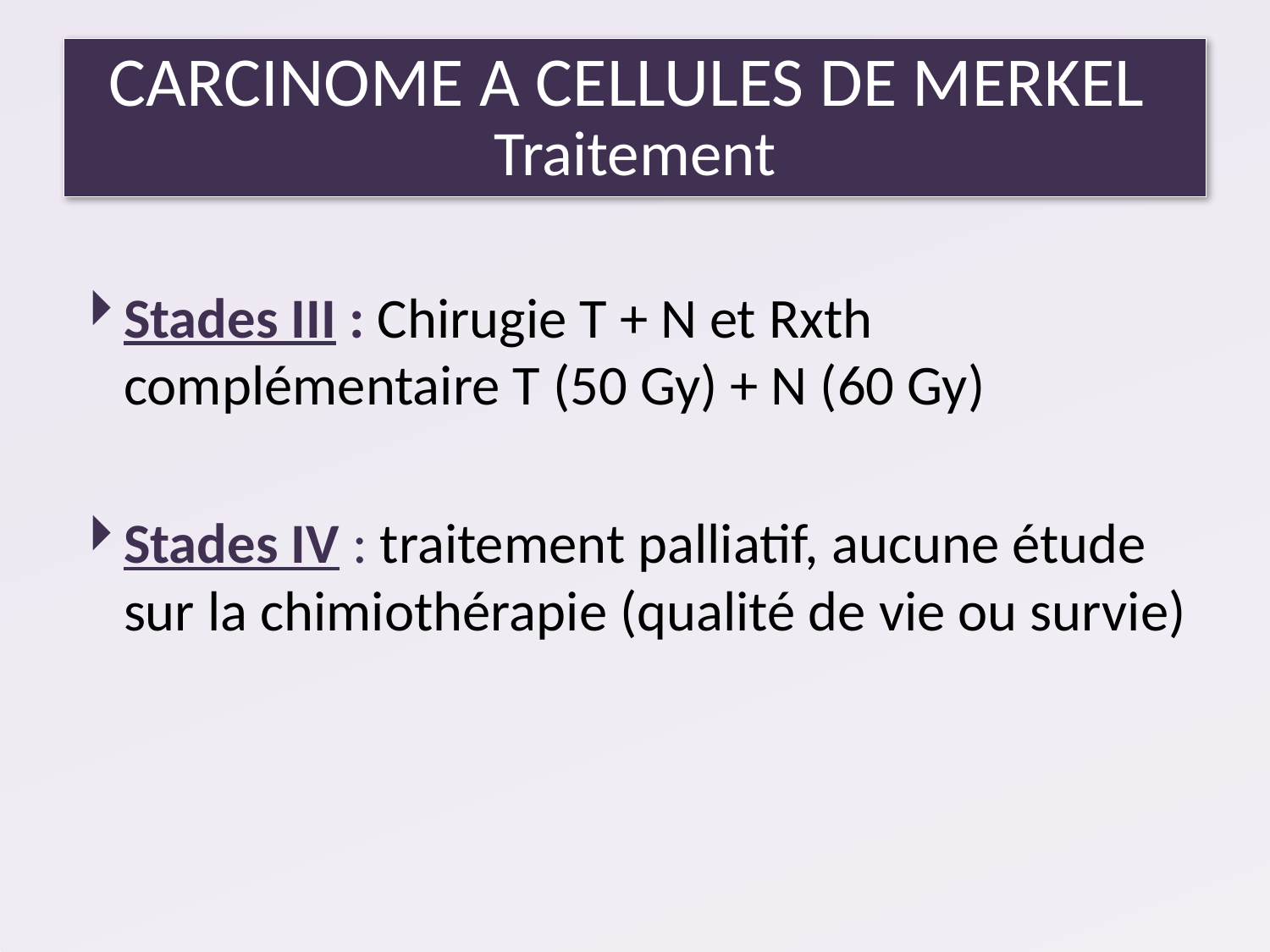

# CARCINOME A CELLULES DE MERKEL Traitement

Stades III : Chirugie T + N et Rxth complémentaire T (50 Gy) + N (60 Gy)

Stades IV : traitement palliatif, aucune étude sur la chimiothérapie (qualité de vie ou survie)